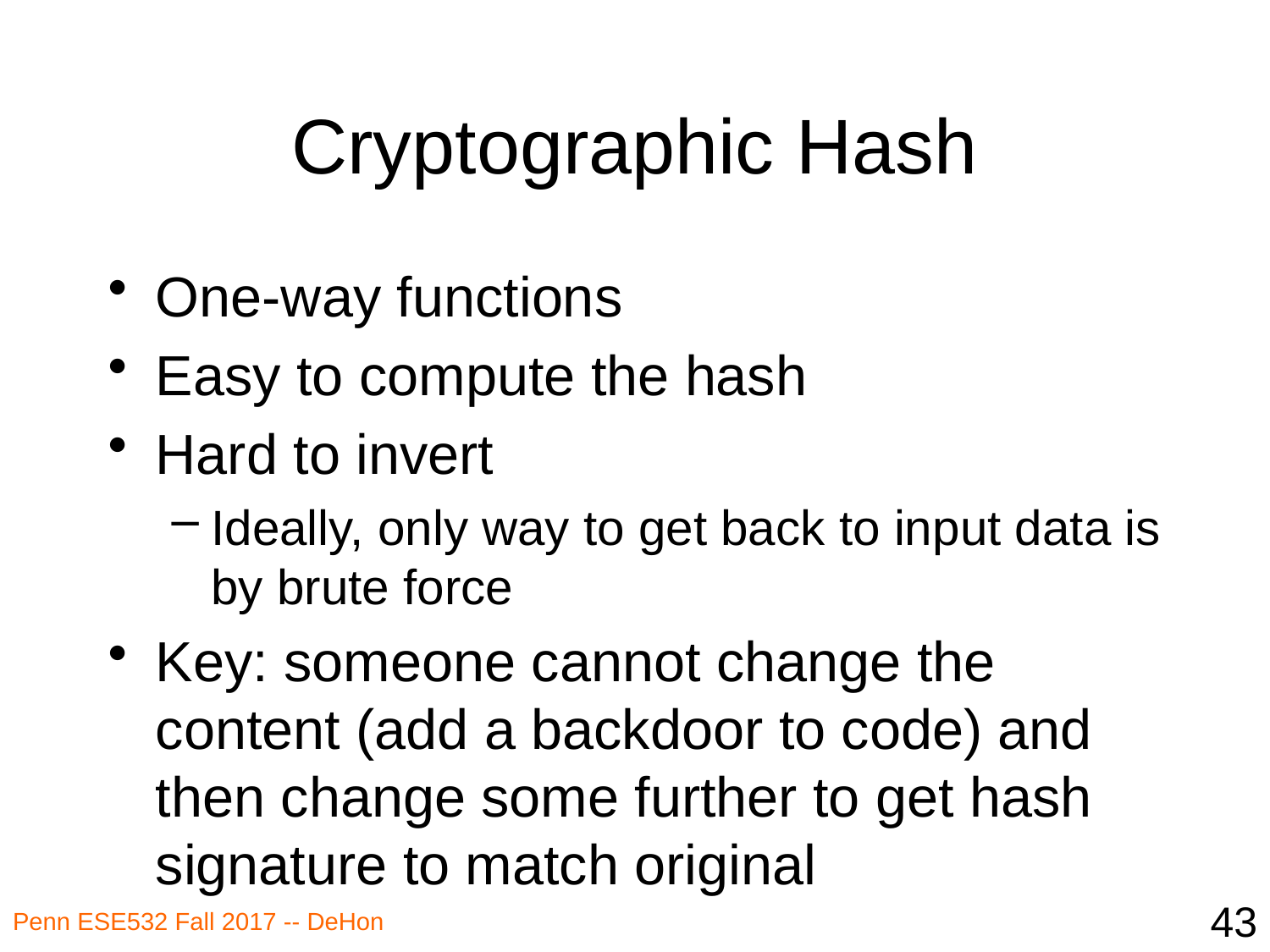

# Cryptographic Hash
One-way functions
Easy to compute the hash
Hard to invert
Ideally, only way to get back to input data is by brute force
Key: someone cannot change the content (add a backdoor to code) and then change some further to get hash signature to match original
43
Penn ESE532 Fall 2017 -- DeHon